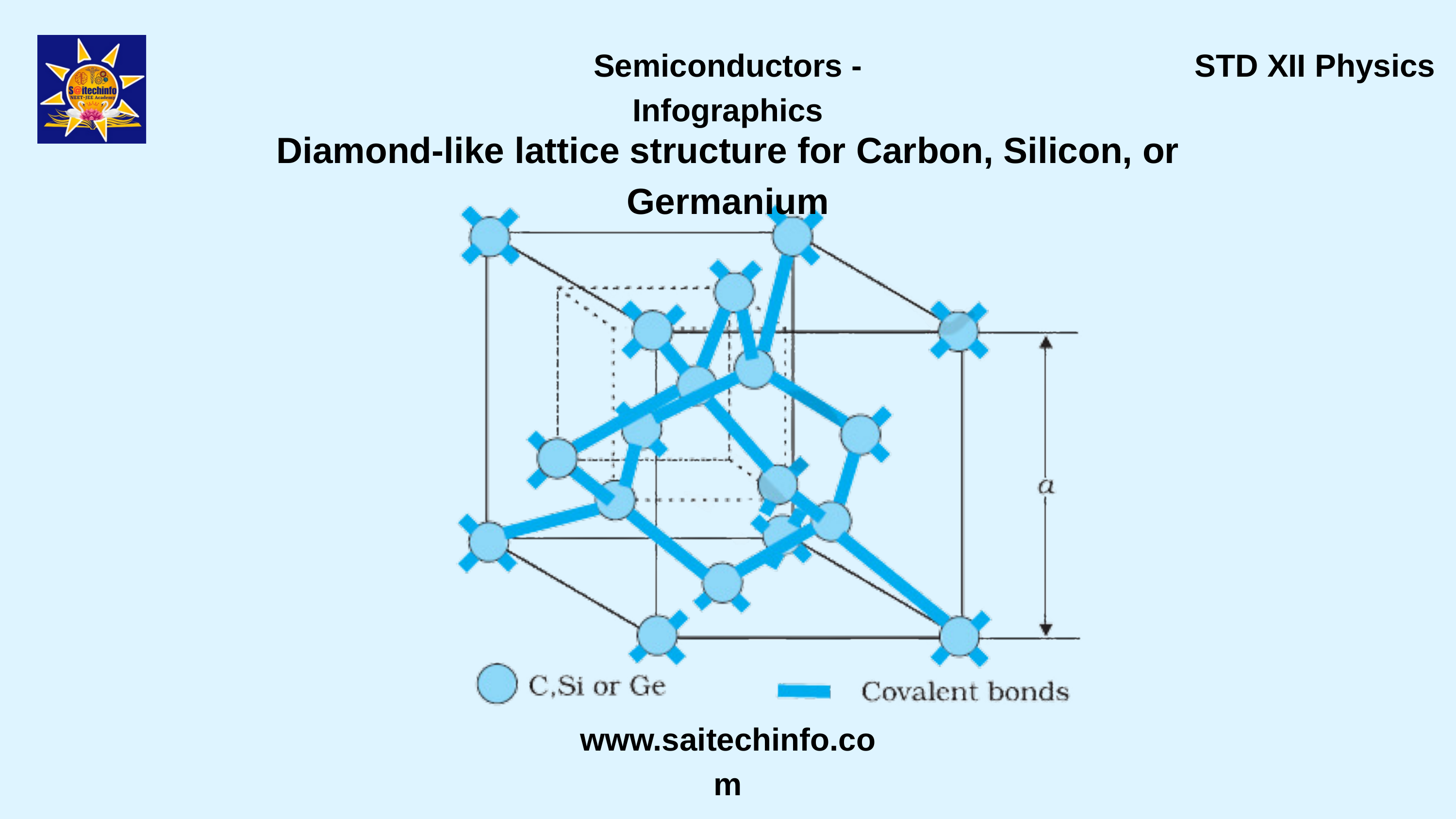

Semiconductors - Infographics
STD XII Physics
Diamond-like lattice structure for Carbon, Silicon, or Germanium

www.saitechinfo.com